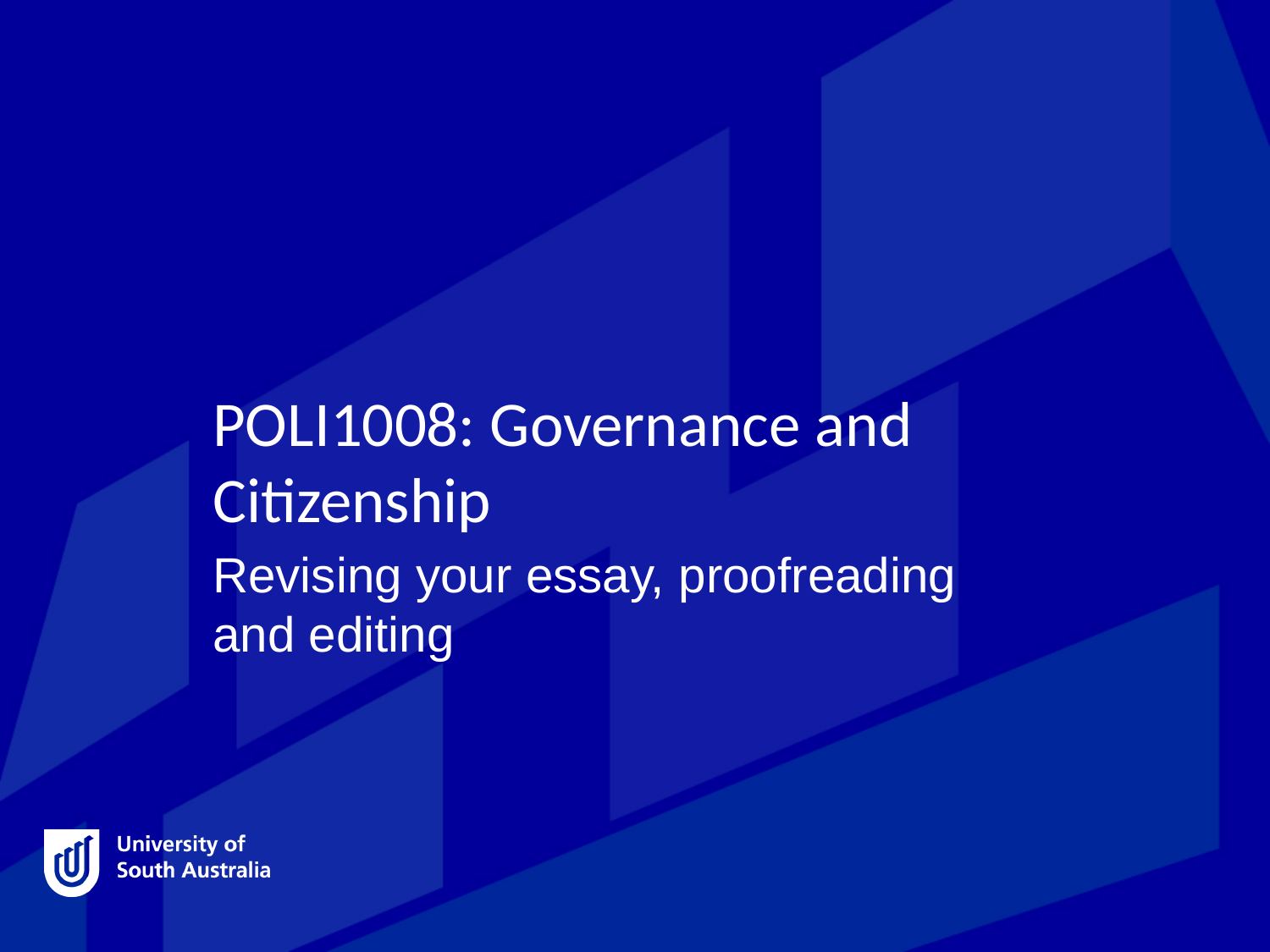

# POLI1008: Governance and Citizenship
Revising your essay, proofreading and editing